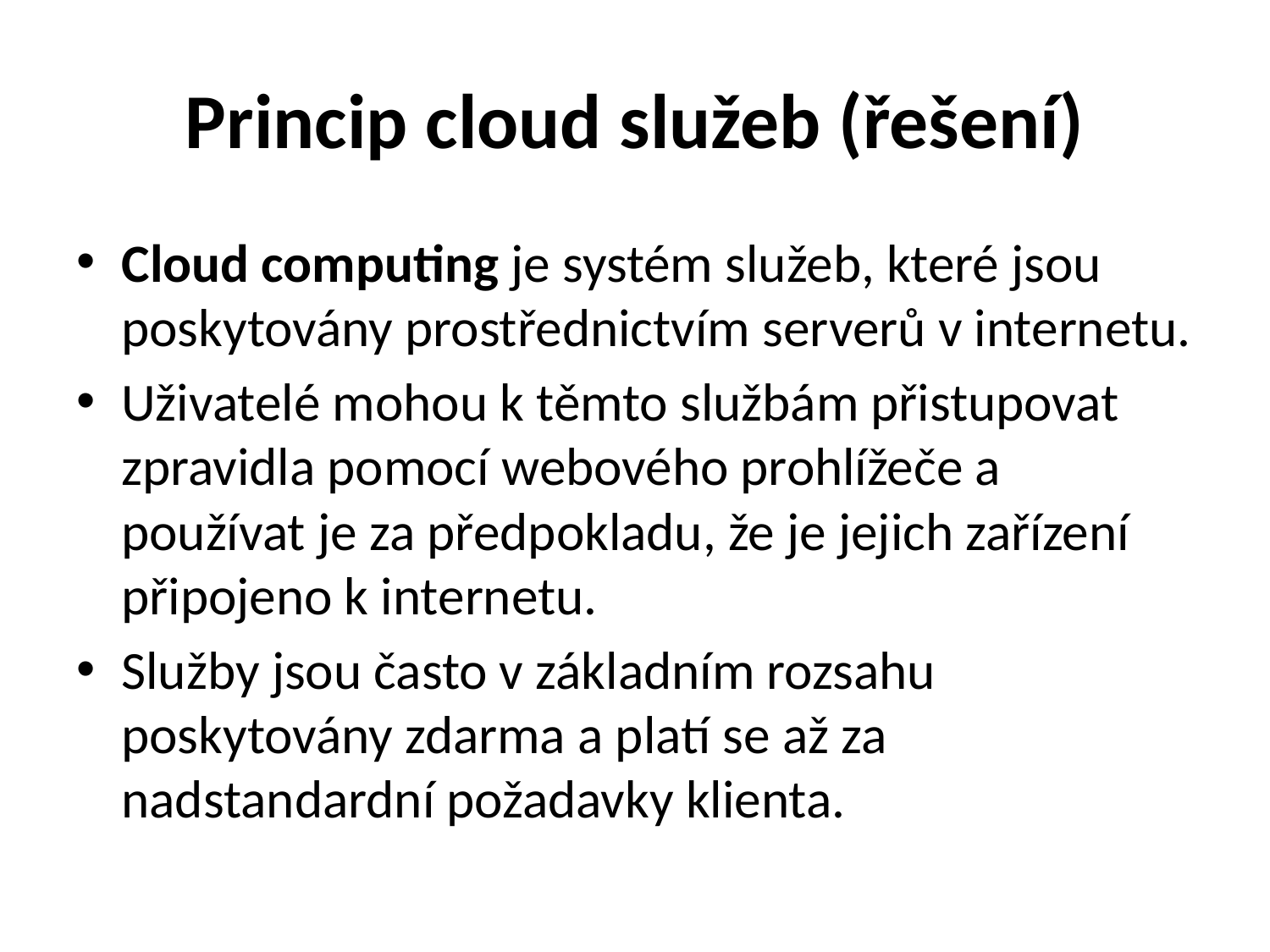

# Princip cloud služeb (řešení)
Cloud computing je systém služeb, které jsou poskytovány prostřednictvím serverů v internetu.
Uživatelé mohou k těmto službám přistupovat zpravidla pomocí webového prohlížeče a používat je za předpokladu, že je jejich zařízení připojeno k internetu.
Služby jsou často v základním rozsahu poskytovány zdarma a platí se až za nadstandardní požadavky klienta.